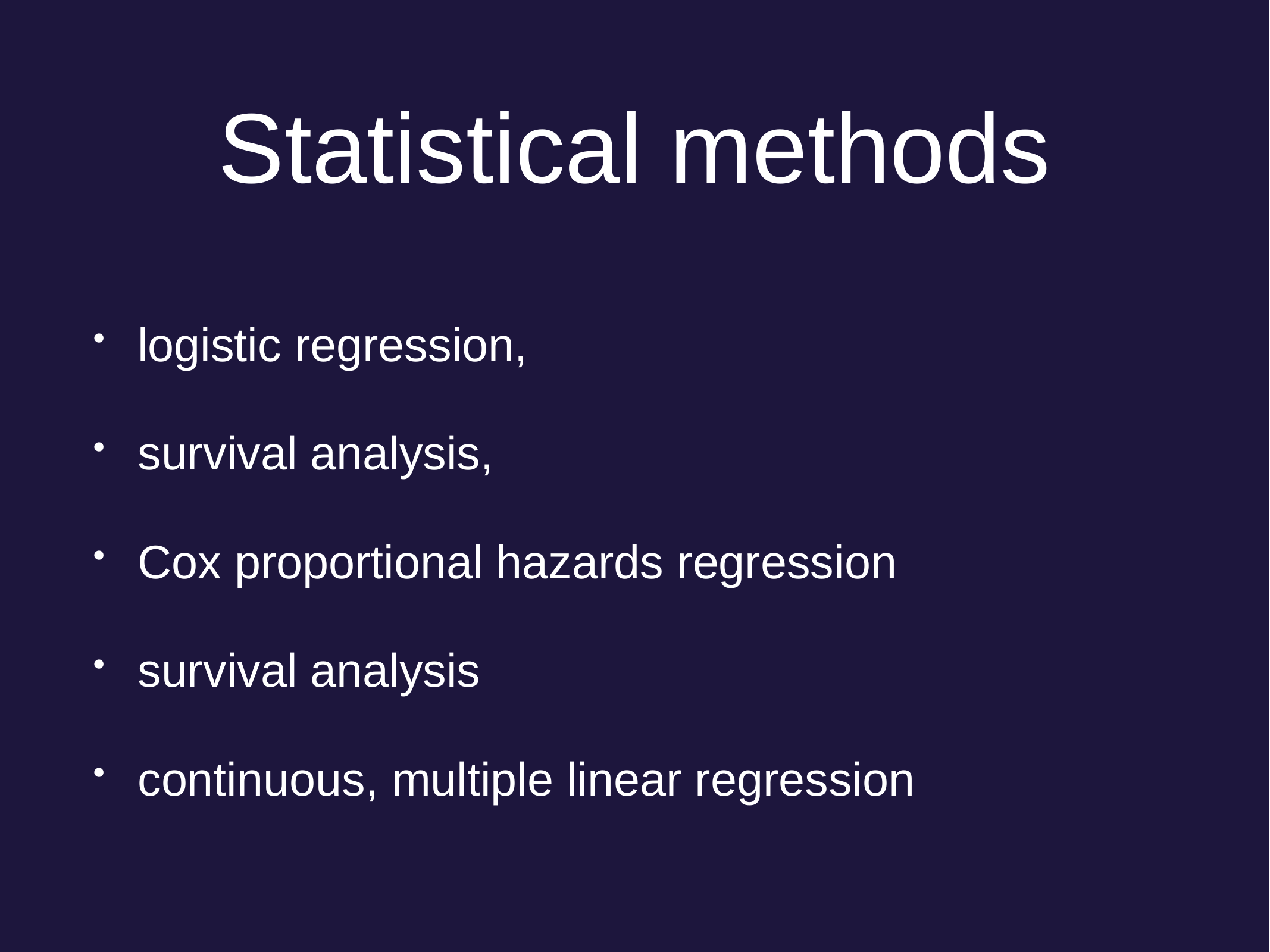

# Statistical methods
logistic regression,
survival analysis,
Cox proportional hazards regression
survival analysis
continuous, multiple linear regression
19